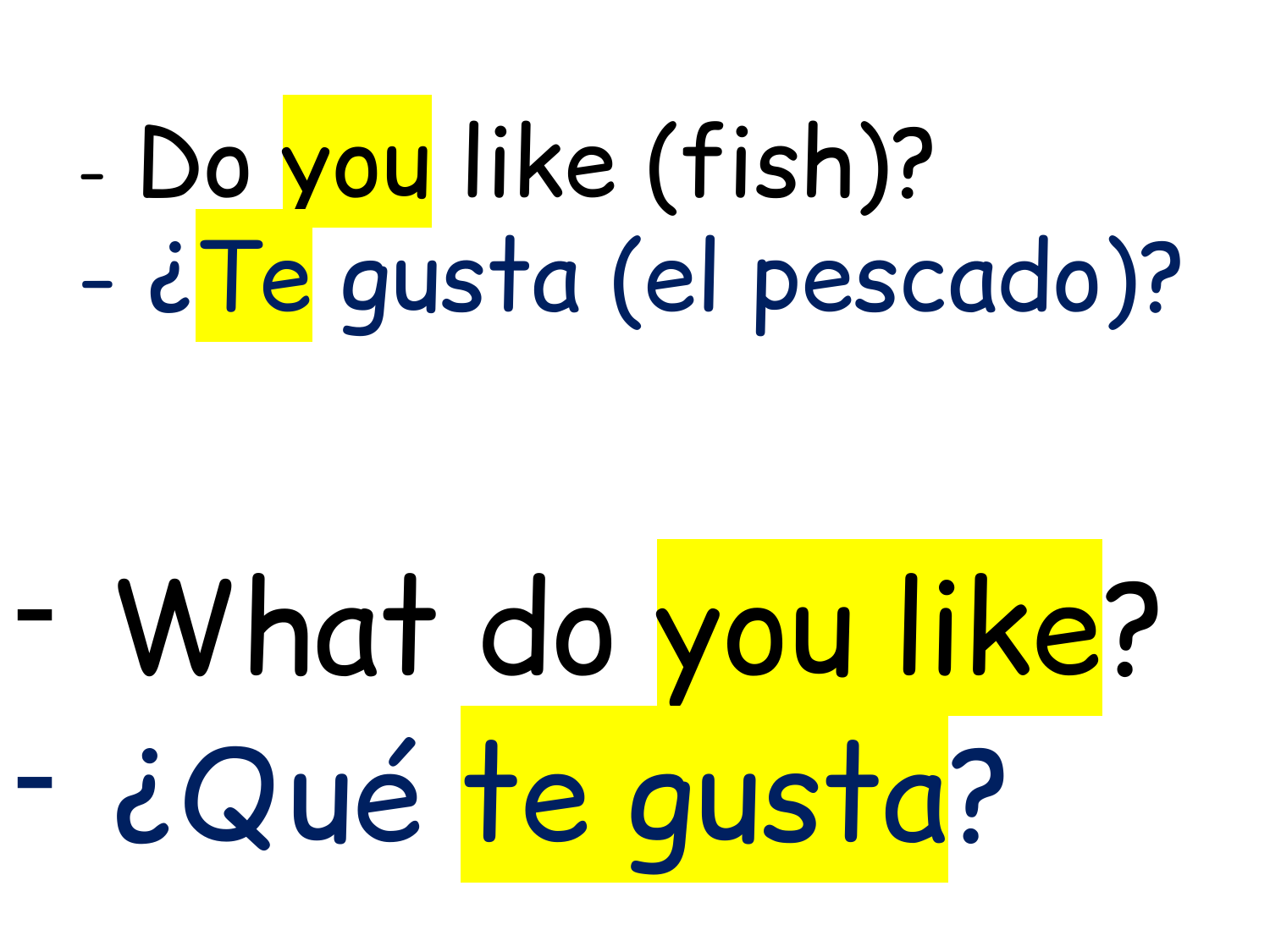

- Do you like (fish)?
- ¿Te gusta (el pescado)?

What do you like?
¿Qué te gusta?